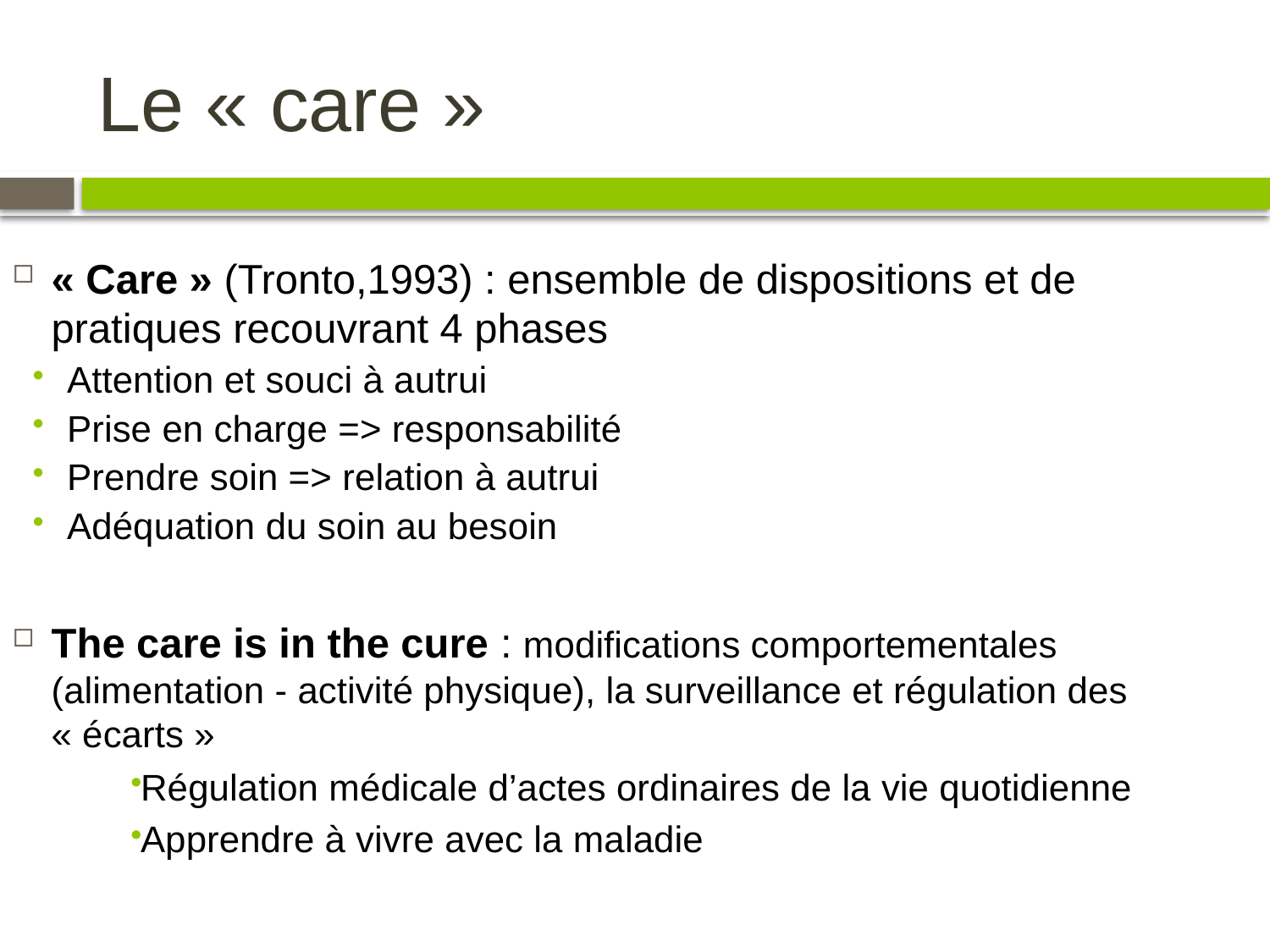

# Le « care »
« Care » (Tronto,1993) : ensemble de dispositions et de pratiques recouvrant 4 phases
Attention et souci à autrui
Prise en charge => responsabilité
Prendre soin => relation à autrui
Adéquation du soin au besoin

The care is in the cure : modifications comportementales (alimentation - activité physique), la surveillance et régulation des « écarts »
Régulation médicale d’actes ordinaires de la vie quotidienne
Apprendre à vivre avec la maladie